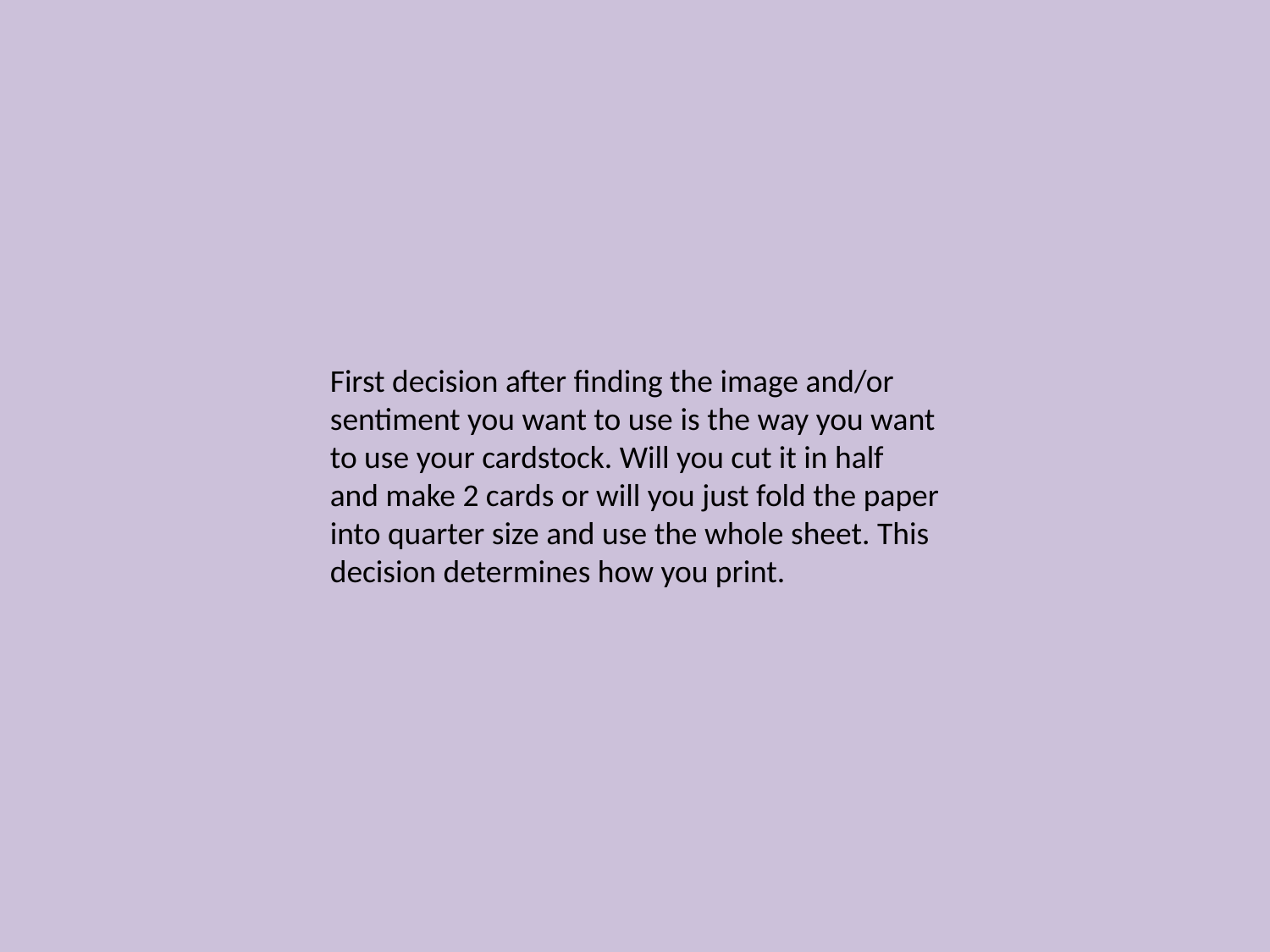

First decision after finding the image and/or sentiment you want to use is the way you want to use your cardstock. Will you cut it in half and make 2 cards or will you just fold the paper into quarter size and use the whole sheet. This decision determines how you print.